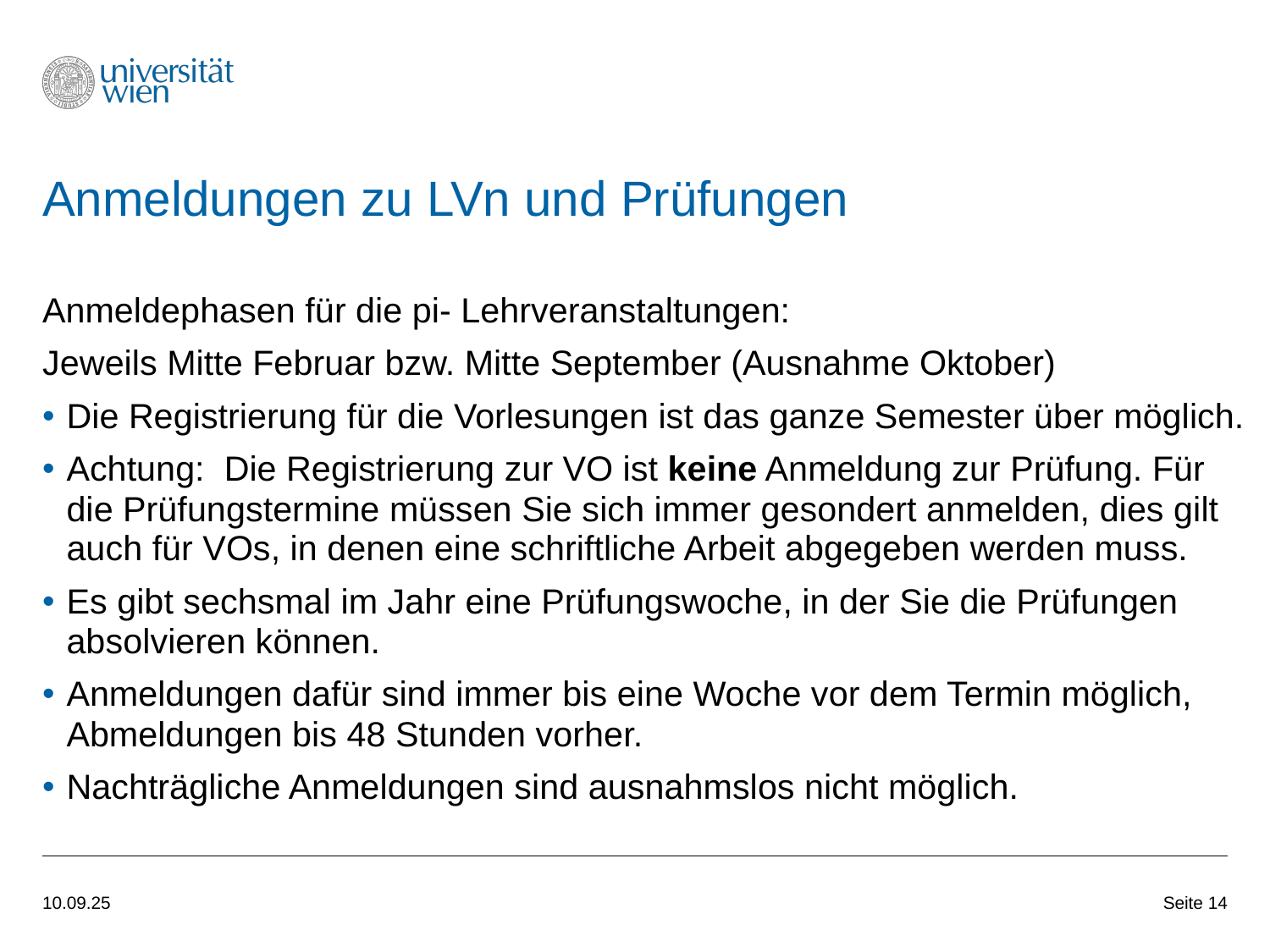

# Anmeldungen zu LVn und Prüfungen
Anmeldephasen für die pi- Lehrveranstaltungen:
Jeweils Mitte Februar bzw. Mitte September (Ausnahme Oktober)
Die Registrierung für die Vorlesungen ist das ganze Semester über möglich.
Achtung:  Die Registrierung zur VO ist keine Anmeldung zur Prüfung. Für die Prüfungstermine müssen Sie sich immer gesondert anmelden, dies gilt auch für VOs, in denen eine schriftliche Arbeit abgegeben werden muss.
Es gibt sechsmal im Jahr eine Prüfungswoche, in der Sie die Prüfungen absolvieren können.
Anmeldungen dafür sind immer bis eine Woche vor dem Termin möglich, Abmeldungen bis 48 Stunden vorher.
Nachträgliche Anmeldungen sind ausnahmslos nicht möglich.
10.09.25
Seite 14